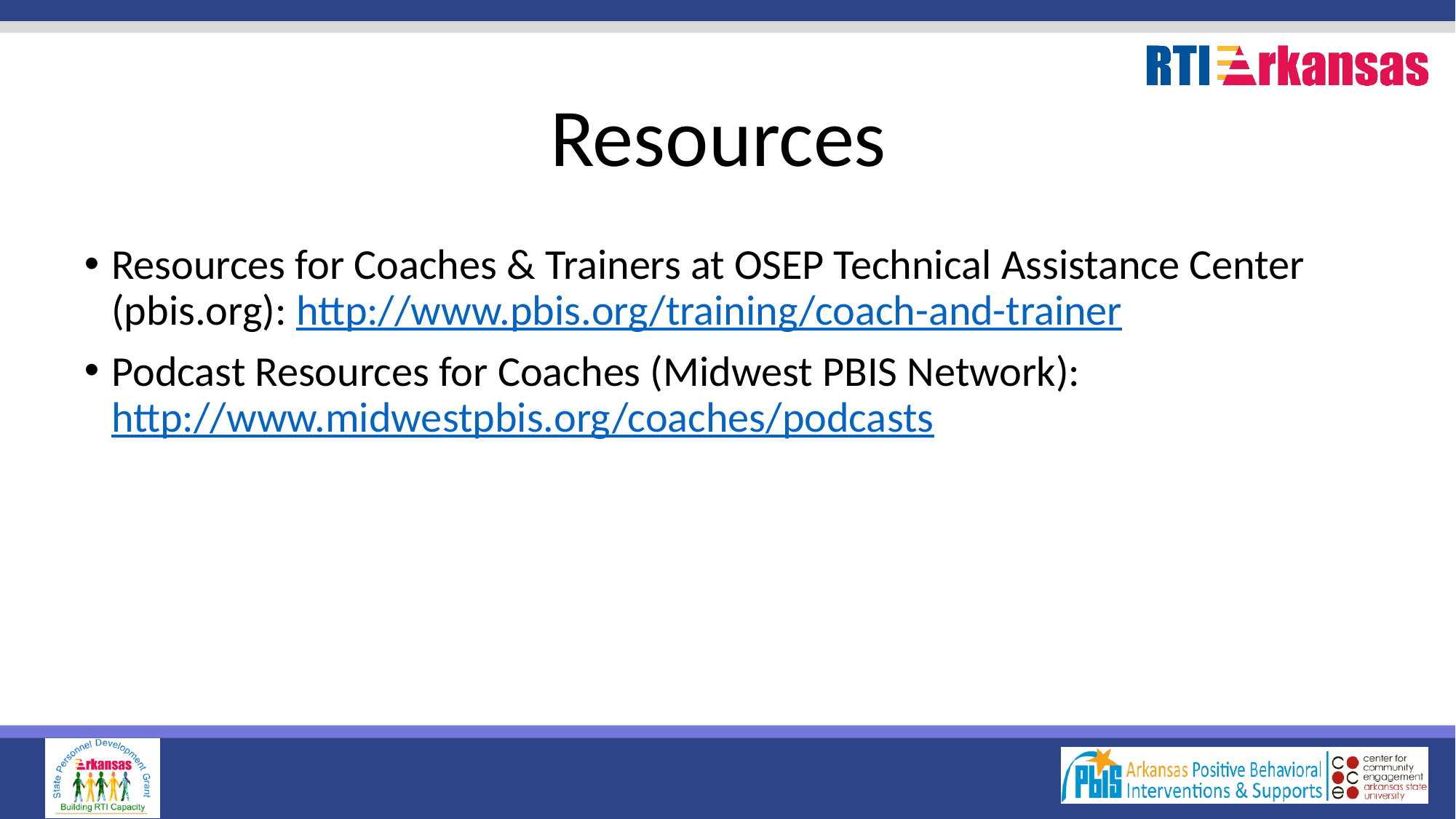

# Resources
Resources for Coaches & Trainers at OSEP Technical Assistance Center (pbis.org): http://www.pbis.org/training/coach-and-trainer
Podcast Resources for Coaches (Midwest PBIS Network): http://www.midwestpbis.org/coaches/podcasts